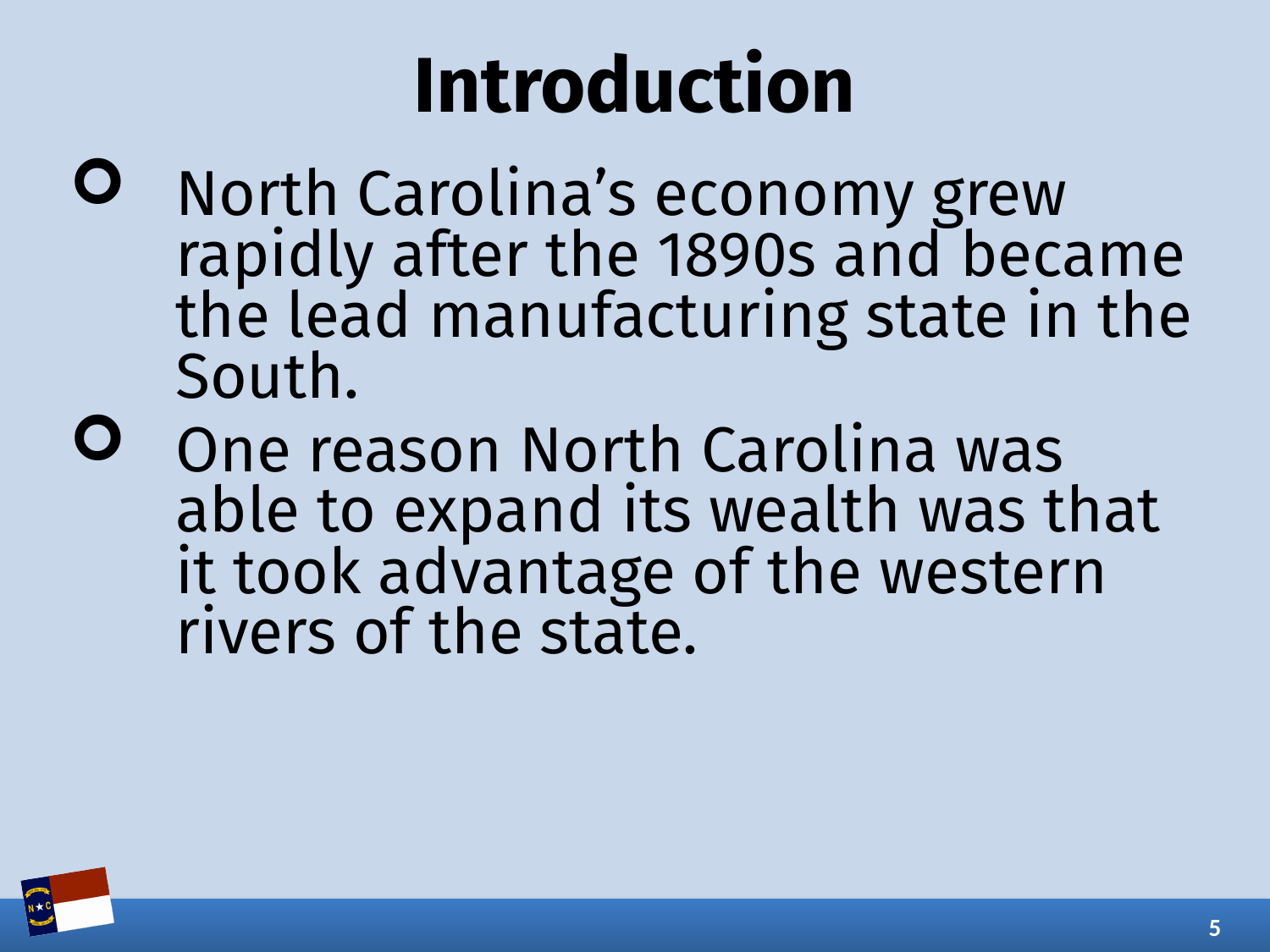

# Introduction
North Carolina’s economy grew rapidly after the 1890s and became the lead manufacturing state in the South.
One reason North Carolina was able to expand its wealth was that it took advantage of the western rivers of the state.
5